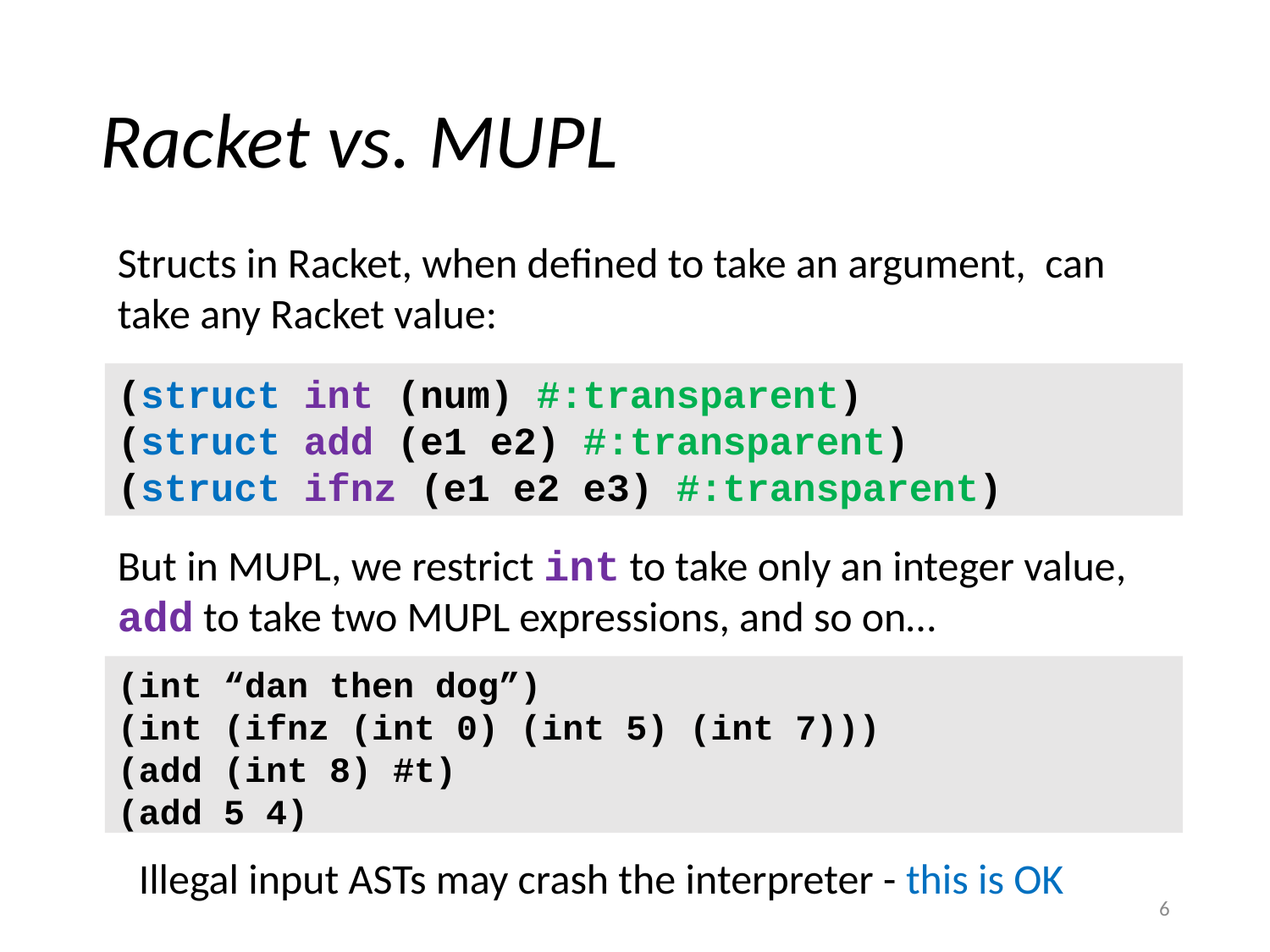

# Racket vs. MUPL
Structs in Racket, when defined to take an argument,  can take any Racket value:
(struct int (num) #:transparent)
(struct add (e1 e2) #:transparent)
(struct ifnz (e1 e2 e3) #:transparent)

But in MUPL, we restrict int to take only an integer value, add to take two MUPL expressions, and so on…
(int “dan then dog”)
(int (ifnz (int 0) (int 5) (int 7)))
(add (int 8) #t)
(add 5 4)
Illegal input ASTs may crash the interpreter - this is OK
6